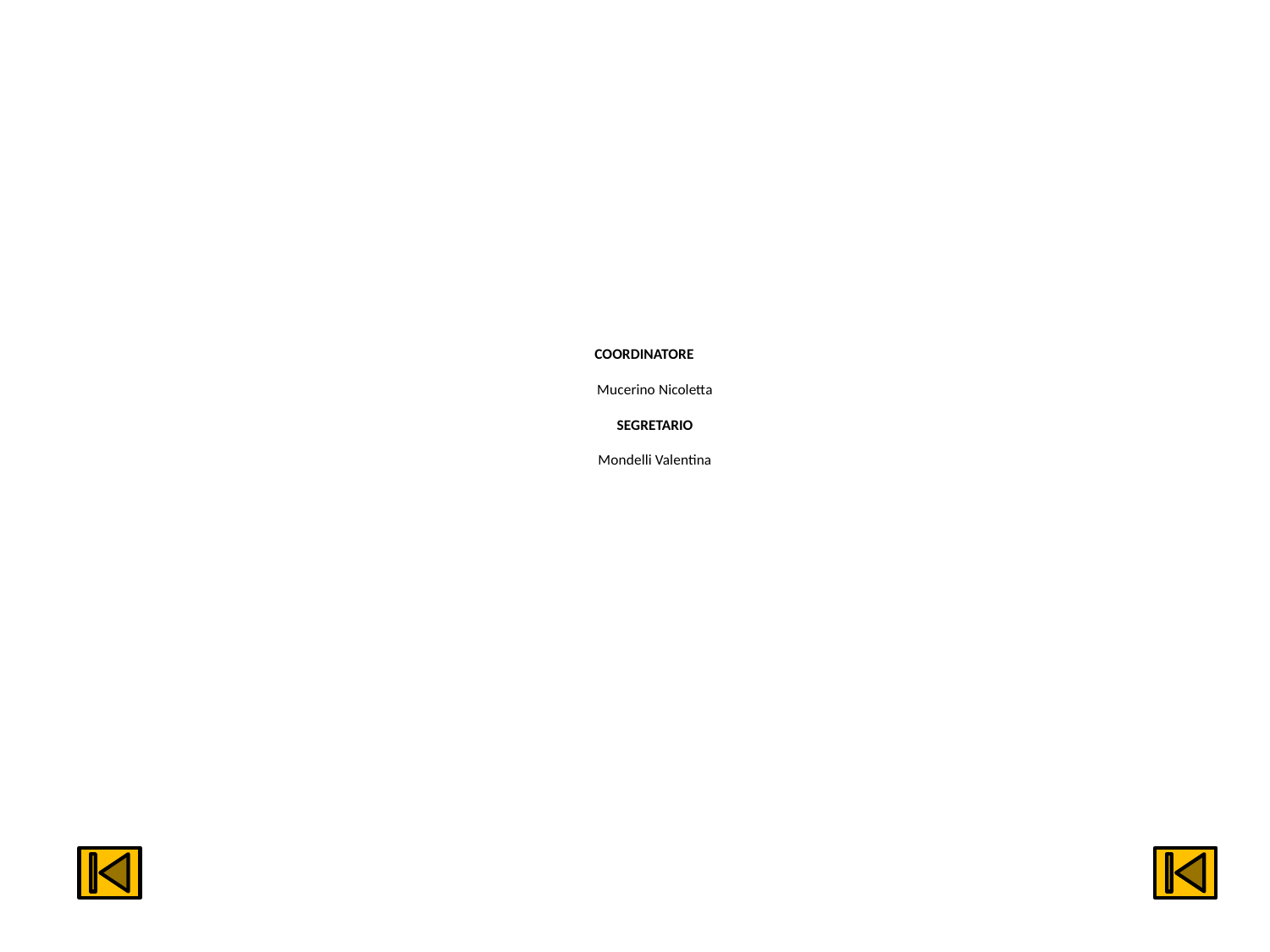

# COORDINATORE Mucerino Nicoletta SEGRETARIO Mondelli Valentina